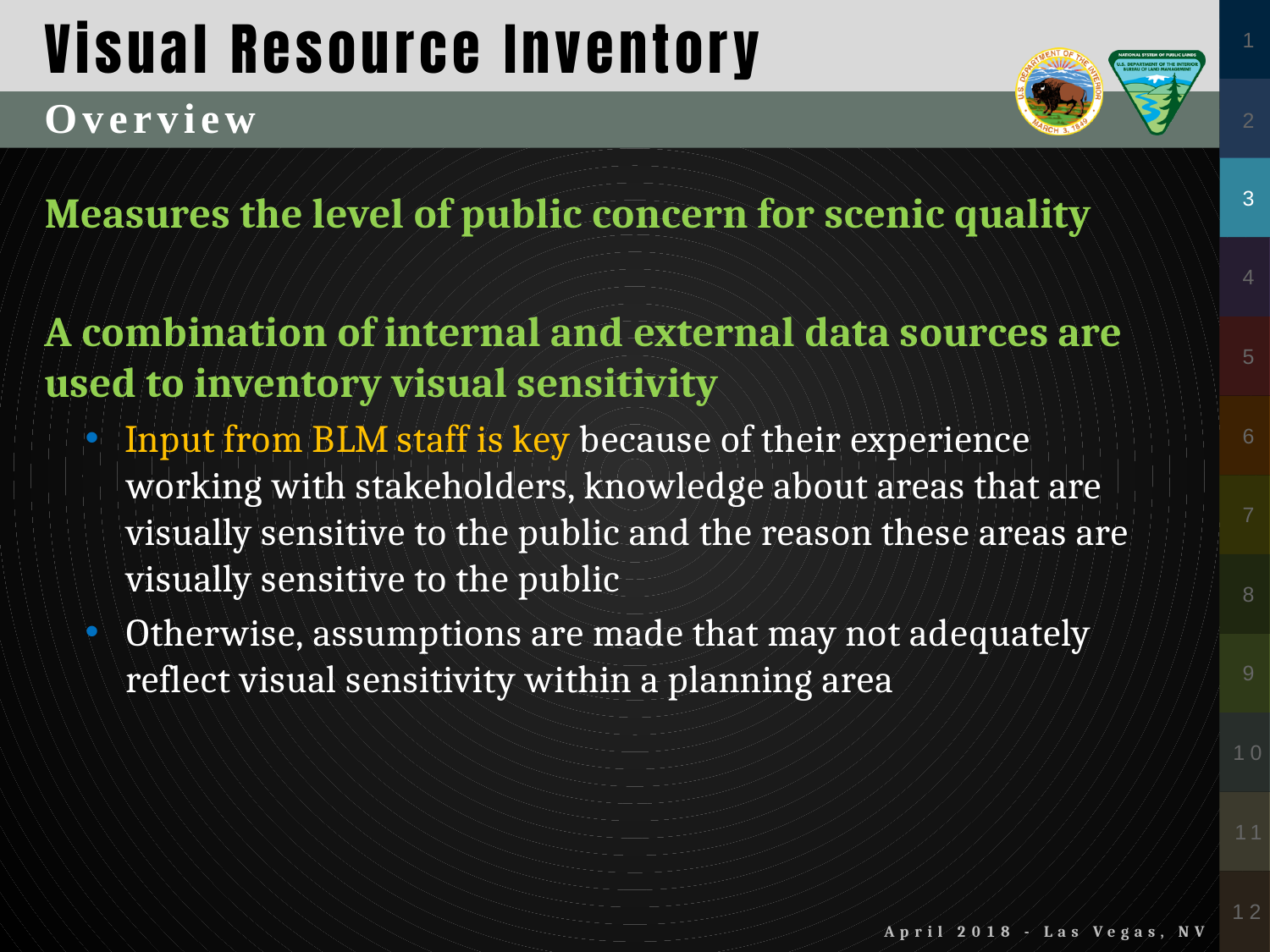

Overview
Measures the level of public concern for scenic quality

A combination of internal and external data sources are  used to inventory visual sensitivity
Input from BLM staff is key because of their experience working with stakeholders, knowledge about areas that are visually sensitive to the public and the reason these areas are visually sensitive to the public
Otherwise, assumptions are made that may not adequately reflect visual sensitivity within a planning area